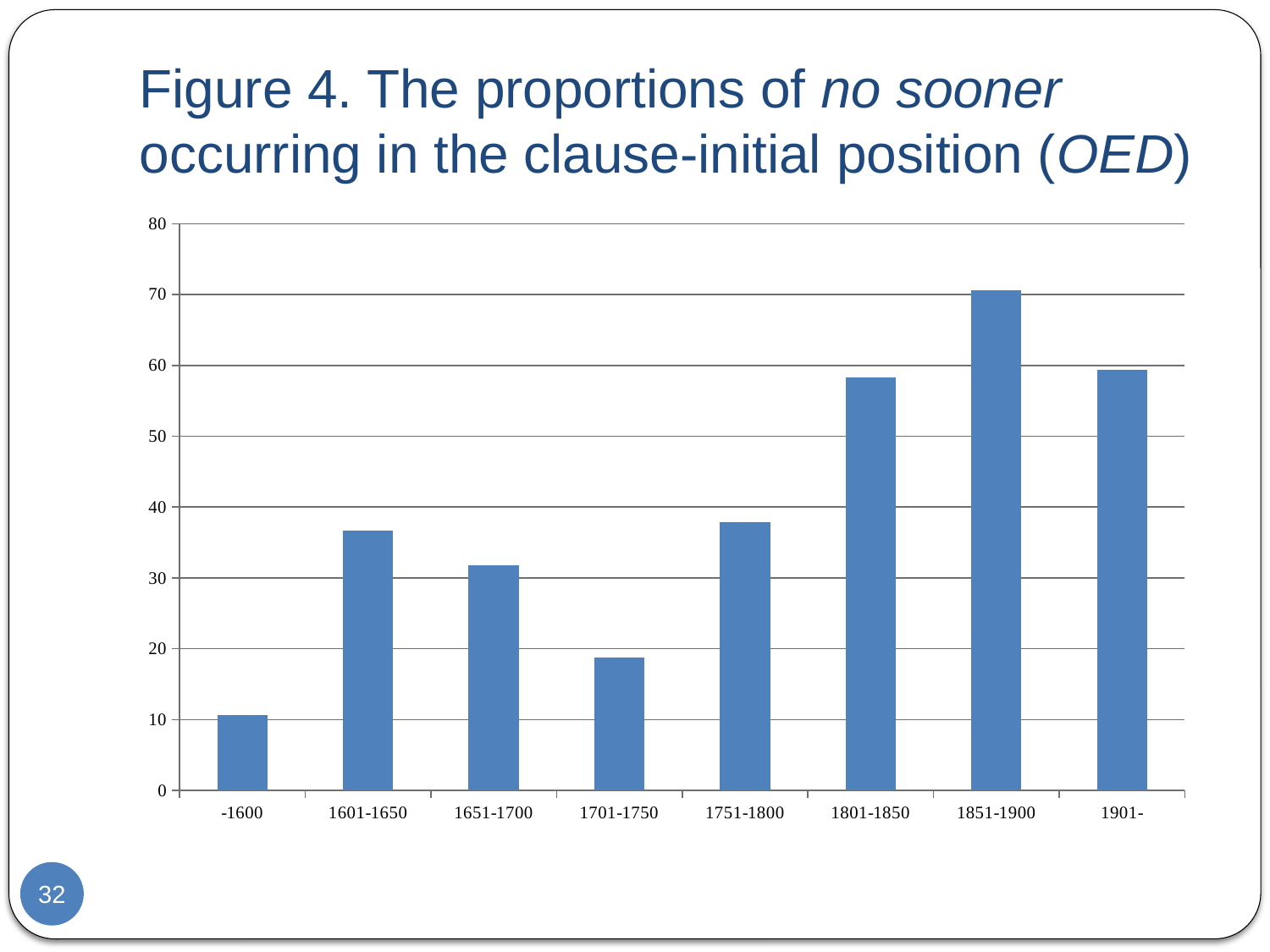

# Figure 4. The proportions of no sooner occurring in the clause-initial position (OED)

### Chart

| Category |  |
|---|---|
| -1600 | 10.6 |
| 1601-1650 | 36.7 |
| 1651-1700 | 31.8 |
| 1701-1750 | 18.8 |
| 1751-1800 | 37.9 |
| 1801-1850 | 58.3 |
| 1851-1900 | 70.6 |
| 1901- | 59.4 |
32